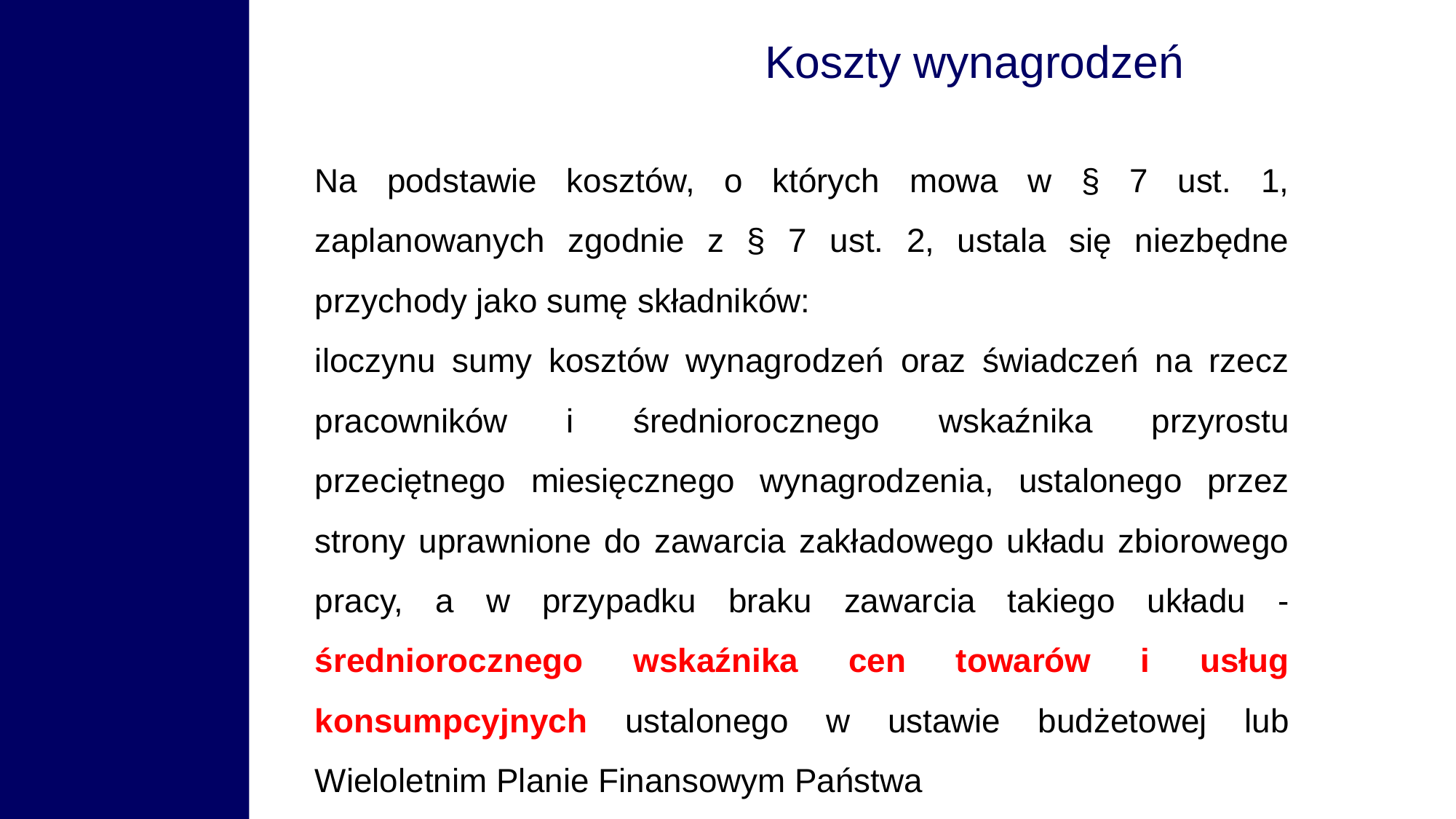

Koszty wynagrodzeń
Na podstawie kosztów, o których mowa w § 7 ust. 1, zaplanowanych zgodnie z § 7 ust. 2, ustala się niezbędne przychody jako sumę składników:
iloczynu sumy kosztów wynagrodzeń oraz świadczeń na rzecz pracowników i średniorocznego wskaźnika przyrostu przeciętnego miesięcznego wynagrodzenia, ustalonego przez strony uprawnione do zawarcia zakładowego układu zbiorowego pracy, a w przypadku braku zawarcia takiego układu - średniorocznego wskaźnika cen towarów i usług konsumpcyjnych ustalonego w ustawie budżetowej lub Wieloletnim Planie Finansowym Państwa